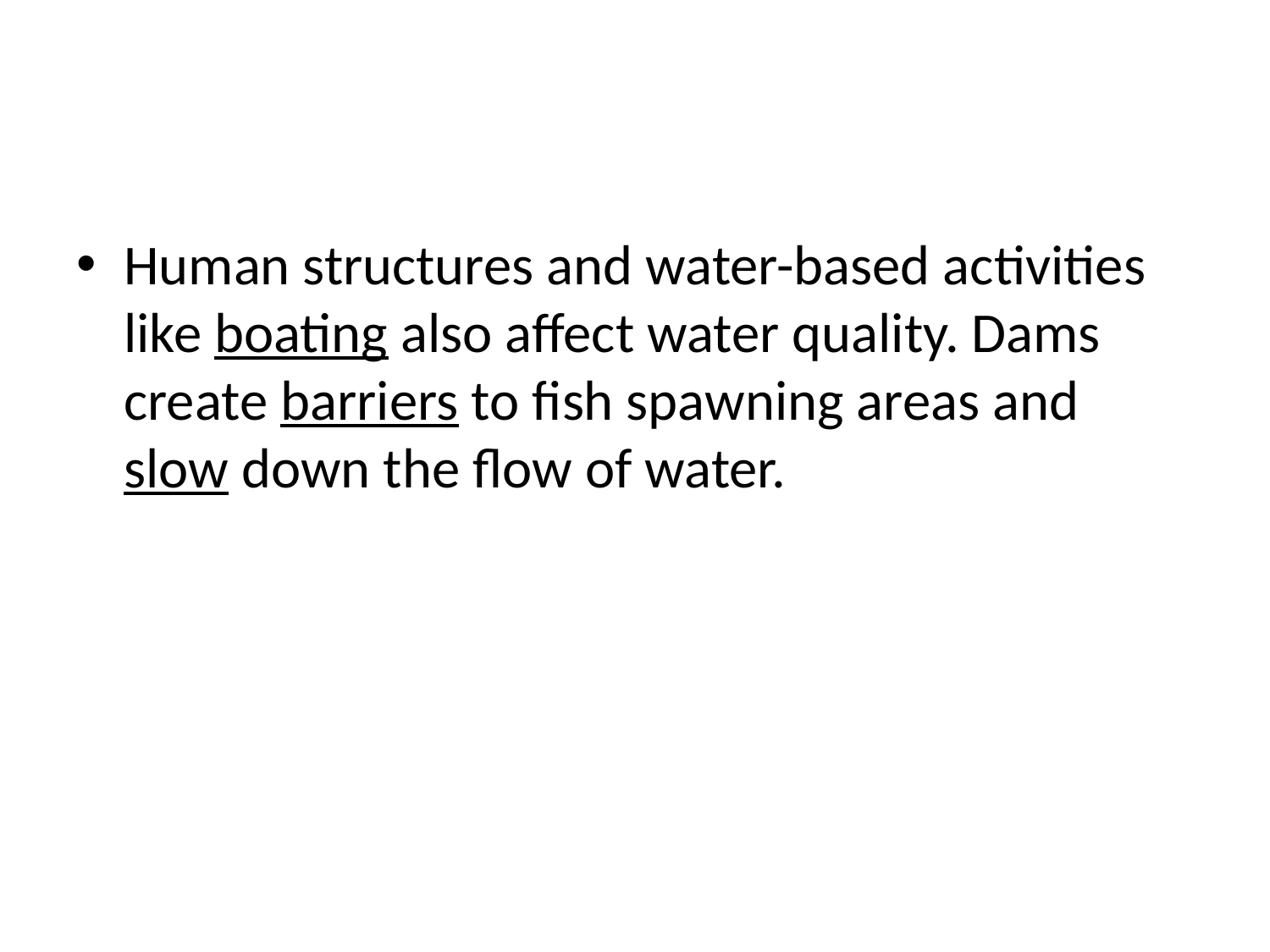

#
Human structures and water-based activities like boating also affect water quality. Dams create barriers to fish spawning areas and slow down the flow of water.